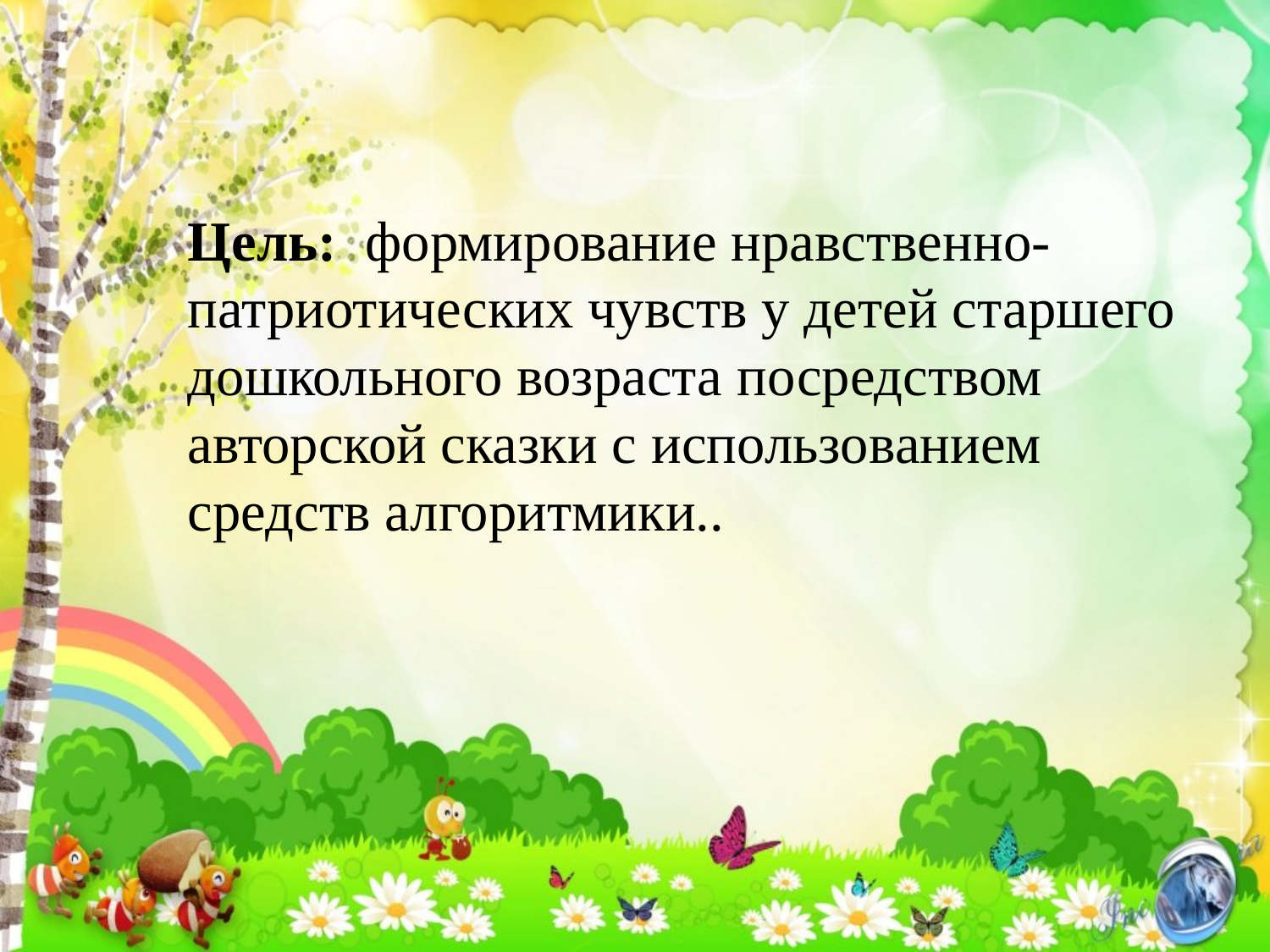

Цель:  формирование нравственно-патриотических чувств у детей старшего дошкольного возраста посредством авторской сказки с использованием средств алгоритмики..